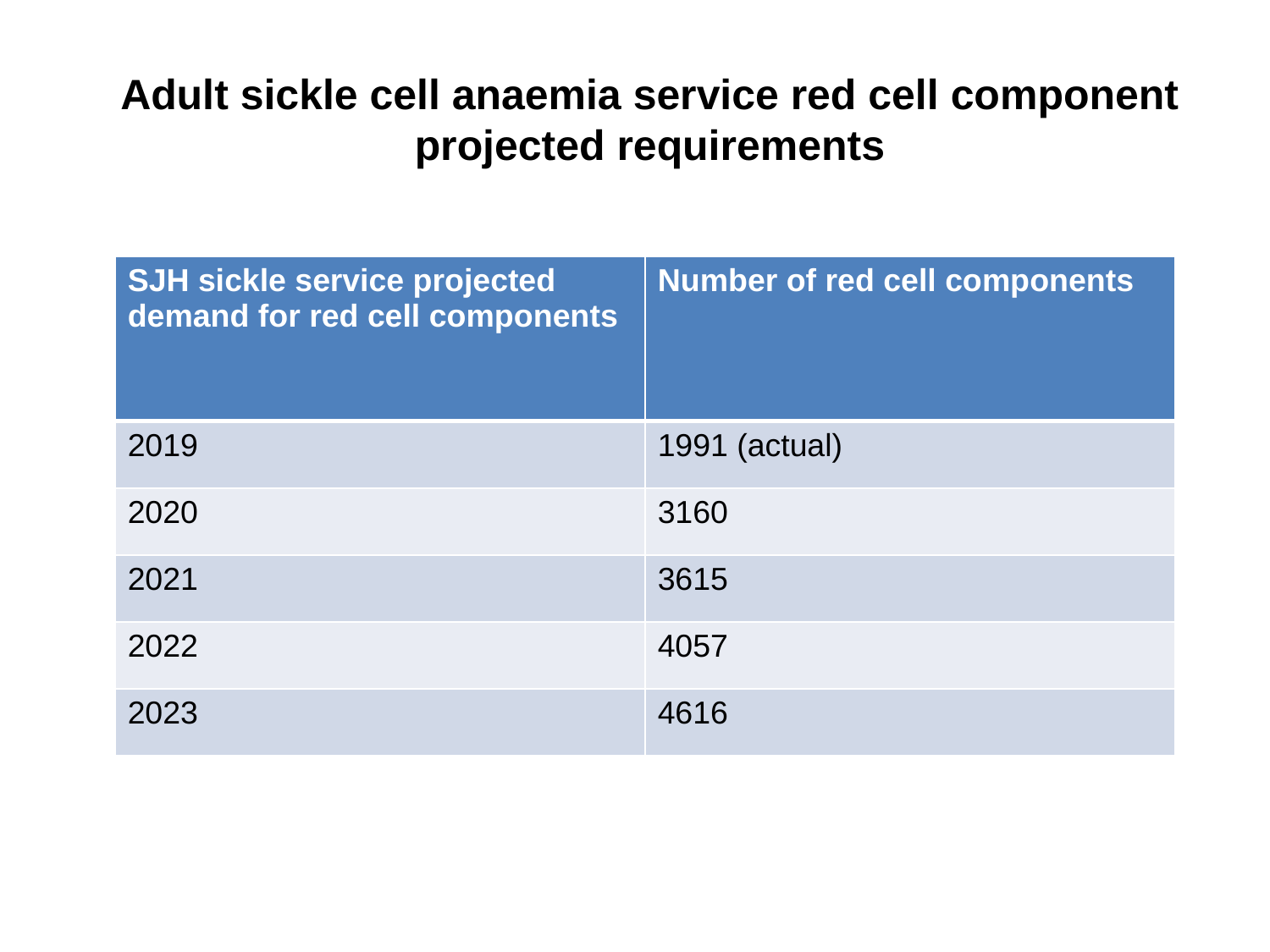

Adult sickle cell anaemia service red cell component projected requirements
| SJH sickle service projected demand for red cell components | Number of red cell components |
| --- | --- |
| 2019 | 1991 (actual) |
| 2020 | 3160 |
| 2021 | 3615 |
| 2022 | 4057 |
| 2023 | 4616 |